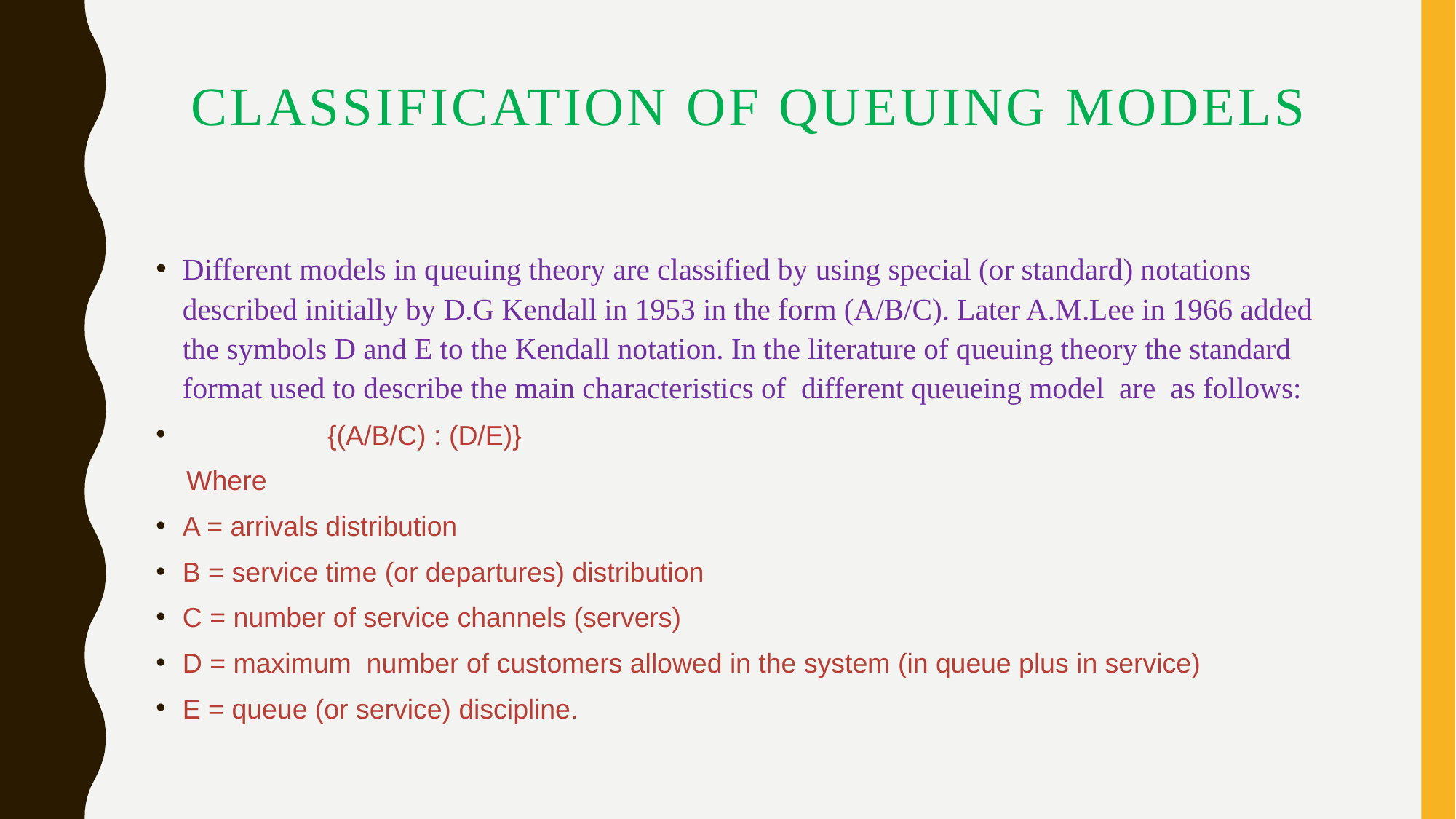

# CLASSIFICATION OF QUEUING MODELS
Different models in queuing theory are classified by using special (or standard) notations described initially by D.G Kendall in 1953 in the form (A/B/C). Later A.M.Lee in 1966 added the symbols D and E to the Kendall notation. In the literature of queuing theory the standard format used to describe the main characteristics of  different queueing model  are  as follows:
                   {(A/B/C) : (D/E)}
    Where
A = arrivals distribution
B = service time (or departures) distribution
C = number of service channels (servers)
D = maximum  number of customers allowed in the system (in queue plus in service)
E = queue (or service) discipline.